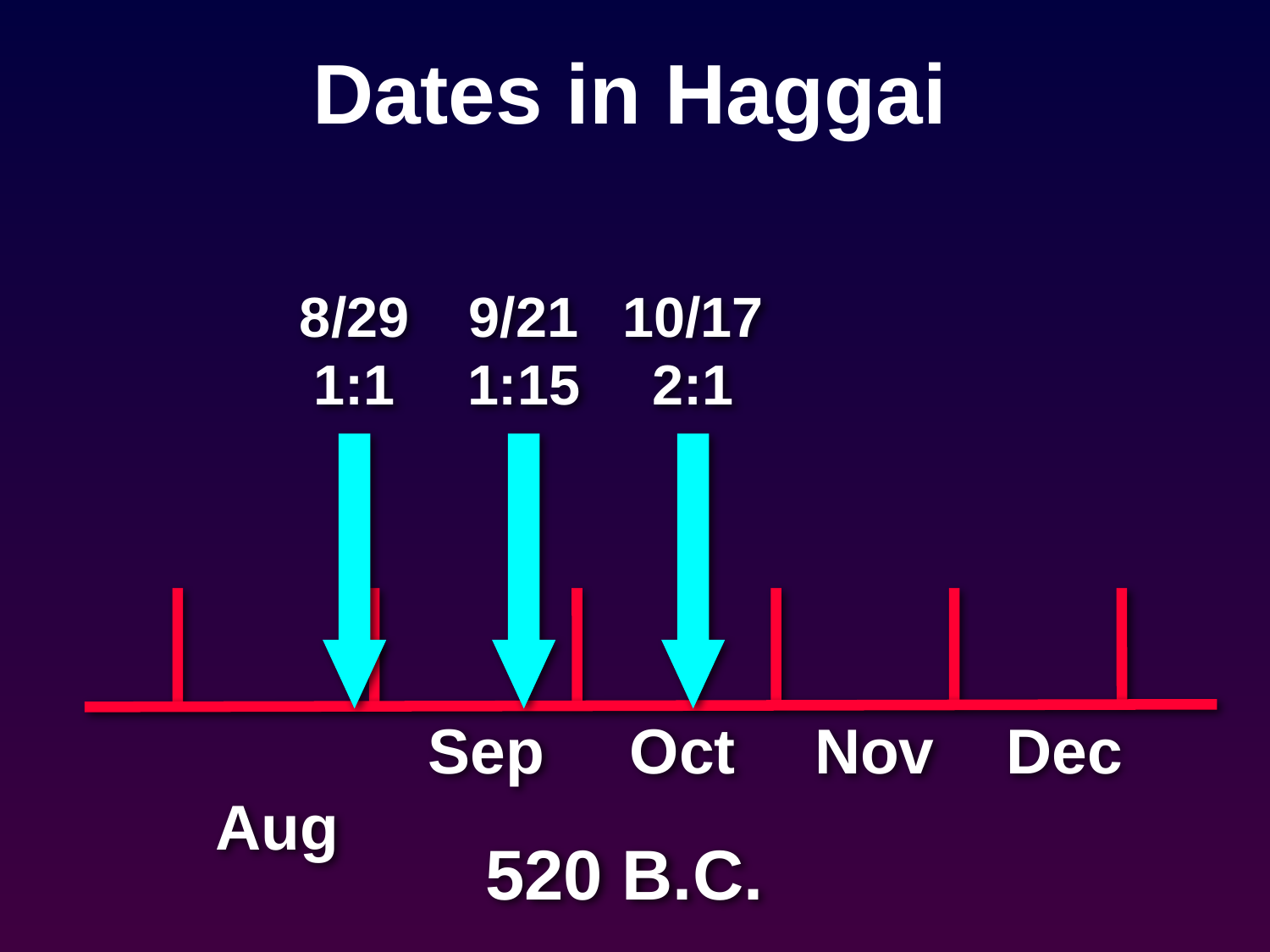

Dates in Haggai

8/29
1:1
9/21
1:15
10/17
2:1

 Aug
 Sep
 Oct
 Nov
Dec
520 B.C.